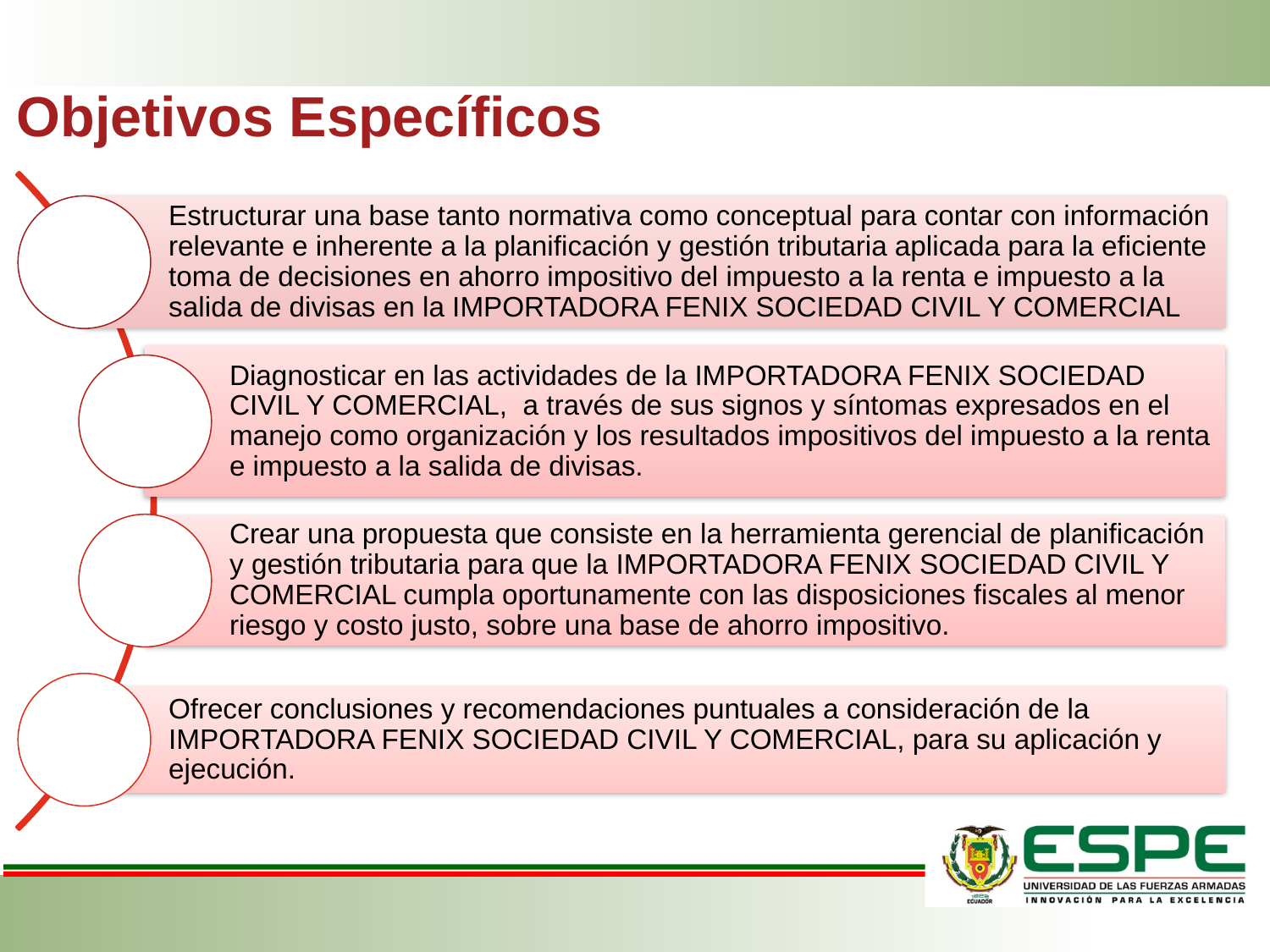

Objetivos Específicos
Estructurar una base tanto normativa como conceptual para contar con información relevante e inherente a la planificación y gestión tributaria aplicada para la eficiente toma de decisiones en ahorro impositivo del impuesto a la renta e impuesto a la salida de divisas en la IMPORTADORA FENIX SOCIEDAD CIVIL Y COMERCIAL
Diagnosticar en las actividades de la IMPORTADORA FENIX SOCIEDAD CIVIL Y COMERCIAL,  a través de sus signos y síntomas expresados en el manejo como organización y los resultados impositivos del impuesto a la renta e impuesto a la salida de divisas.
Crear una propuesta que consiste en la herramienta gerencial de planificación y gestión tributaria para que la IMPORTADORA FENIX SOCIEDAD CIVIL Y COMERCIAL cumpla oportunamente con las disposiciones fiscales al menor riesgo y costo justo, sobre una base de ahorro impositivo.
Ofrecer conclusiones y recomendaciones puntuales a consideración de la IMPORTADORA FENIX SOCIEDAD CIVIL Y COMERCIAL, para su aplicación y ejecución.